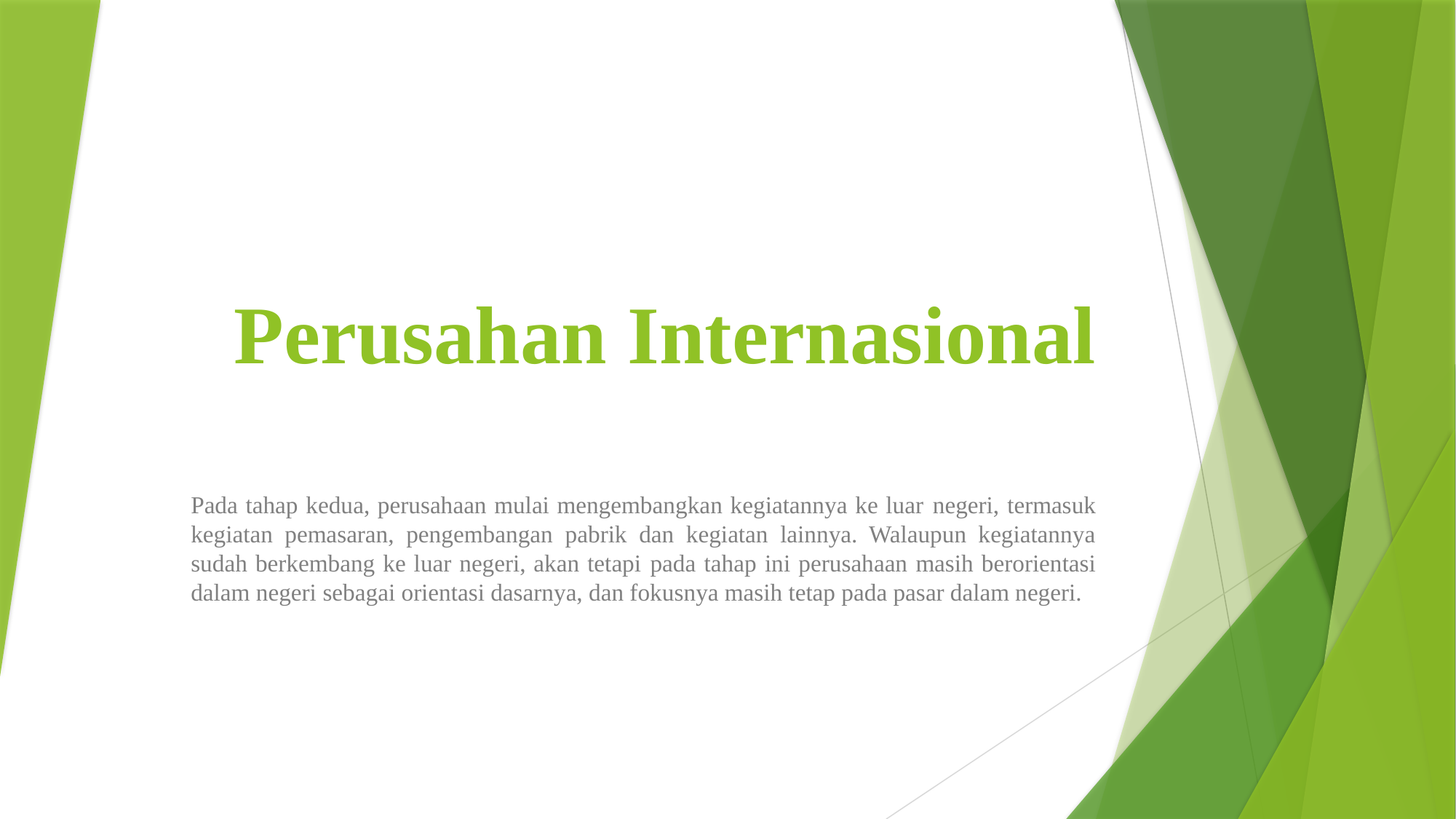

# Perusahan Internasional
Pada tahap kedua, perusahaan mulai mengembangkan kegiatannya ke luar negeri, termasuk kegiatan pemasaran, pengembangan pabrik dan kegiatan lainnya. Walaupun kegiatannya sudah berkembang ke luar negeri, akan tetapi pada tahap ini perusahaan masih berorientasi dalam negeri sebagai orientasi dasarnya, dan fokusnya masih tetap pada pasar dalam negeri.